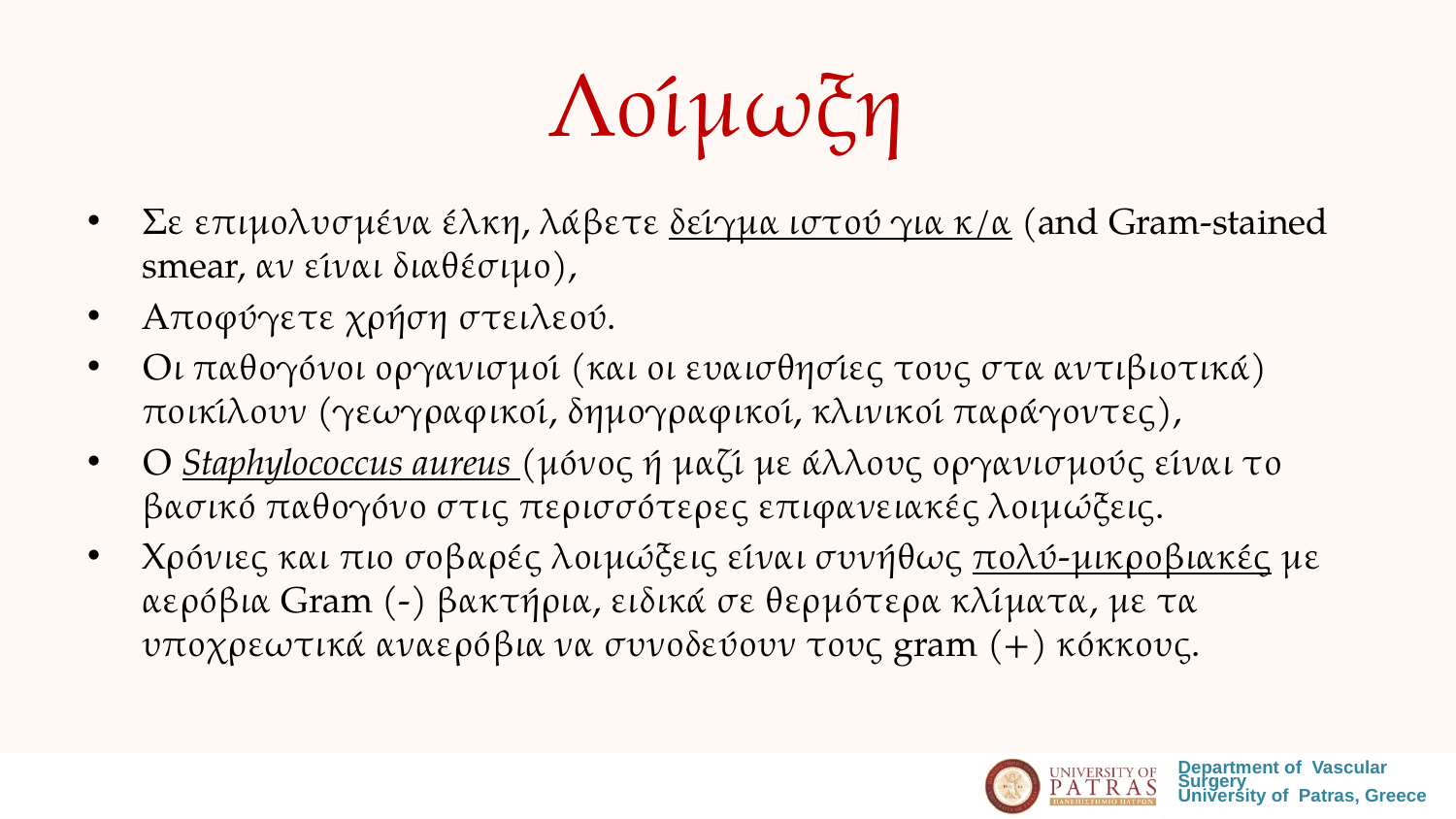

# Λοίμωξη
Σε επιμολυσμένα έλκη, λάβετε δείγμα ιστού για κ/α (and Gram‐stained smear, αν είναι διαθέσιμο),
Αποφύγετε χρήση στειλεού.
Οι παθογόνοι οργανισμοί (και οι ευαισθησίες τους στα αντιβιοτικά) ποικίλουν (γεωγραφικοί, δημογραφικοί, κλινικοί παράγοντες),
Ο Staphylococcus aureus (μόνος ή μαζί με άλλους οργανισμούς είναι το βασικό παθογόνο στις περισσότερες επιφανειακές λοιμώξεις.
Χρόνιες και πιο σοβαρές λοιμώξεις είναι συνήθως πολύ-μικροβιακές με αερόβια Gram (-) βακτήρια, ειδικά σε θερμότερα κλίματα, με τα υποχρεωτικά αναερόβια να συνοδεύουν τους gram (+) κόκκους.